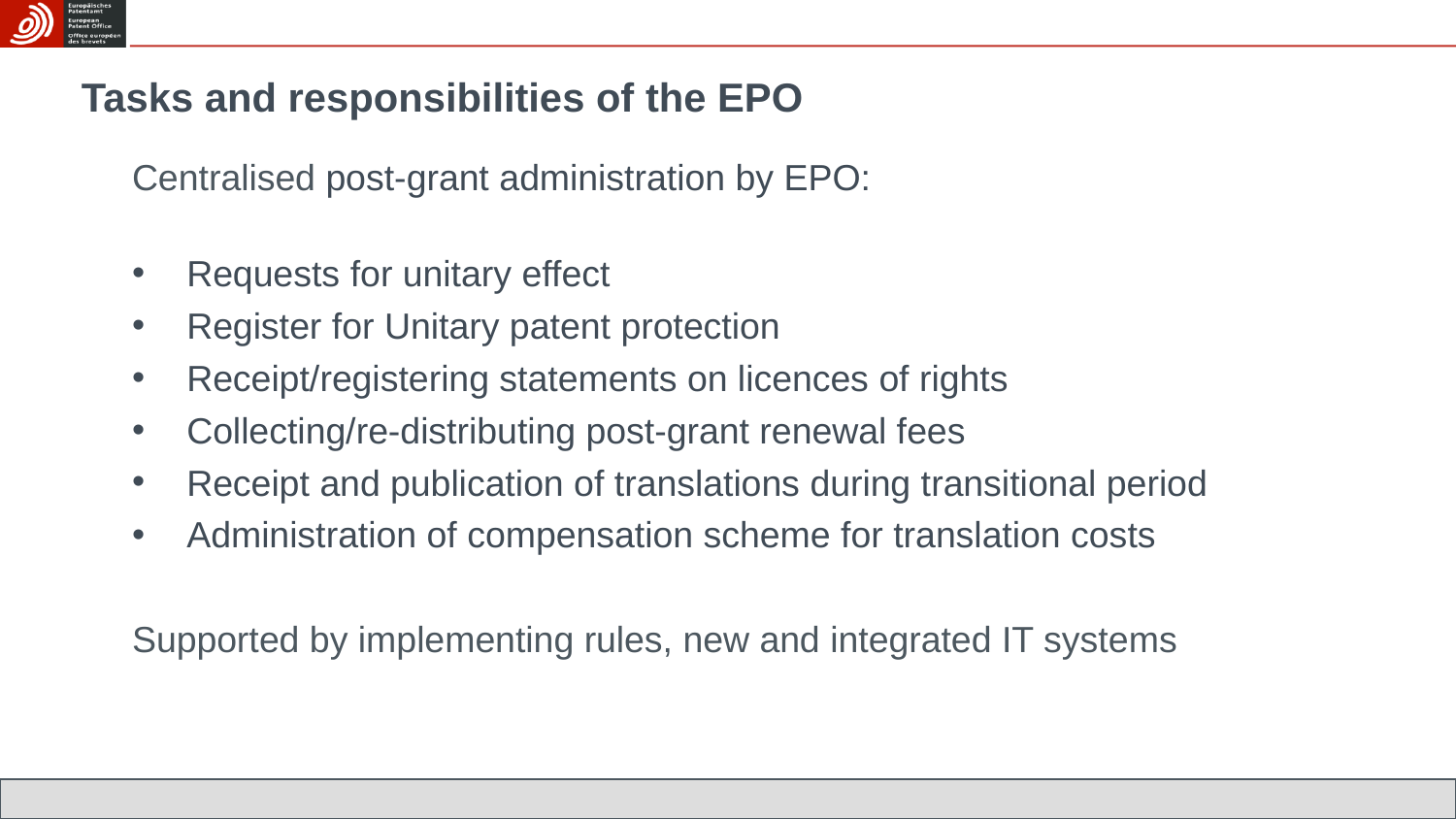

Tasks and responsibilities of the EPO
Centralised post-grant administration by EPO:
Requests for unitary effect
Register for Unitary patent protection
Receipt/registering statements on licences of rights
Collecting/re-distributing post-grant renewal fees
Receipt and publication of translations during transitional period
Administration of compensation scheme for translation costs

Supported by implementing rules, new and integrated IT systems